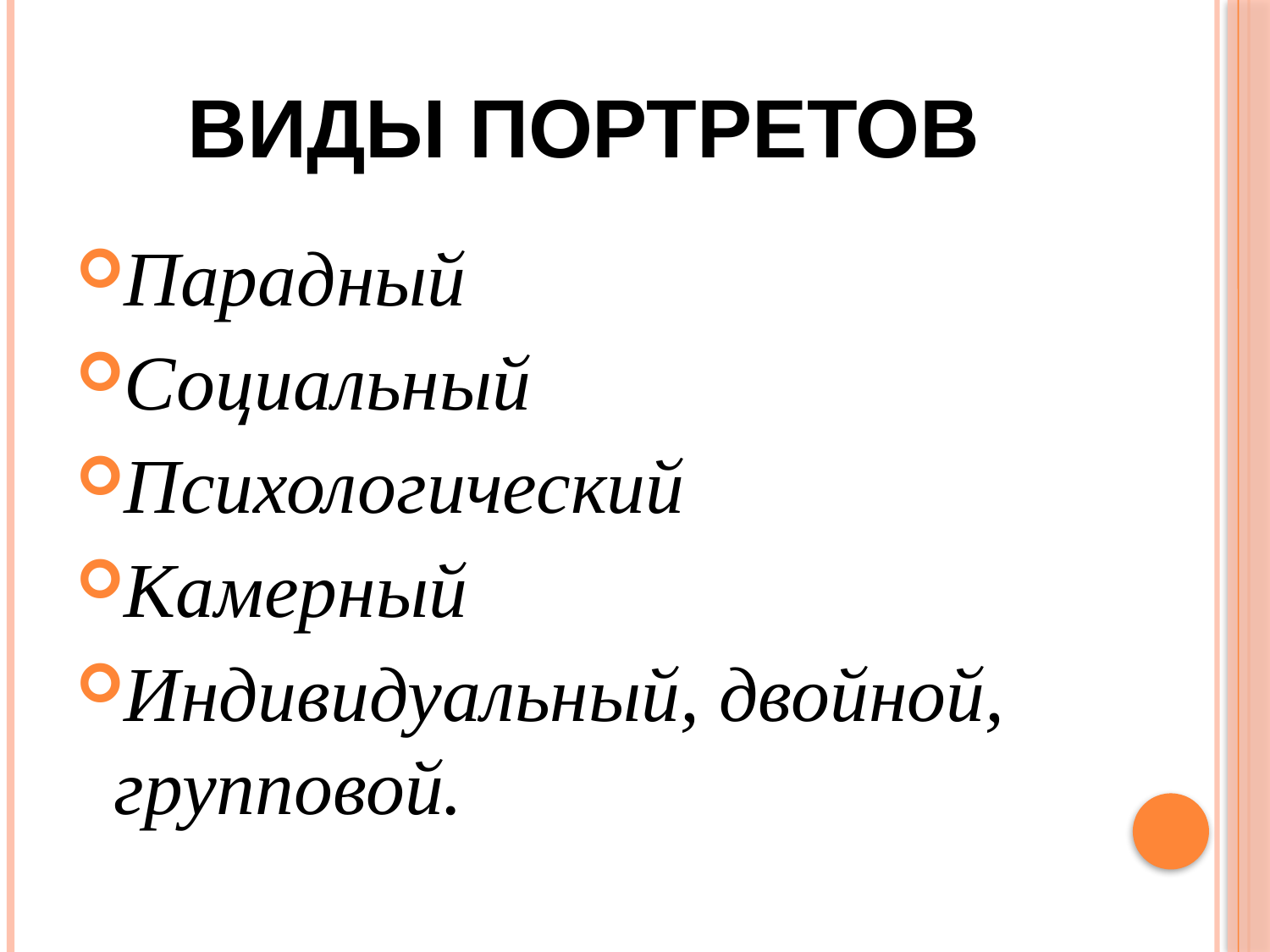

# Виды портретов
Парадный
Социальный
Психологический
Камерный
Индивидуальный, двойной, групповой.